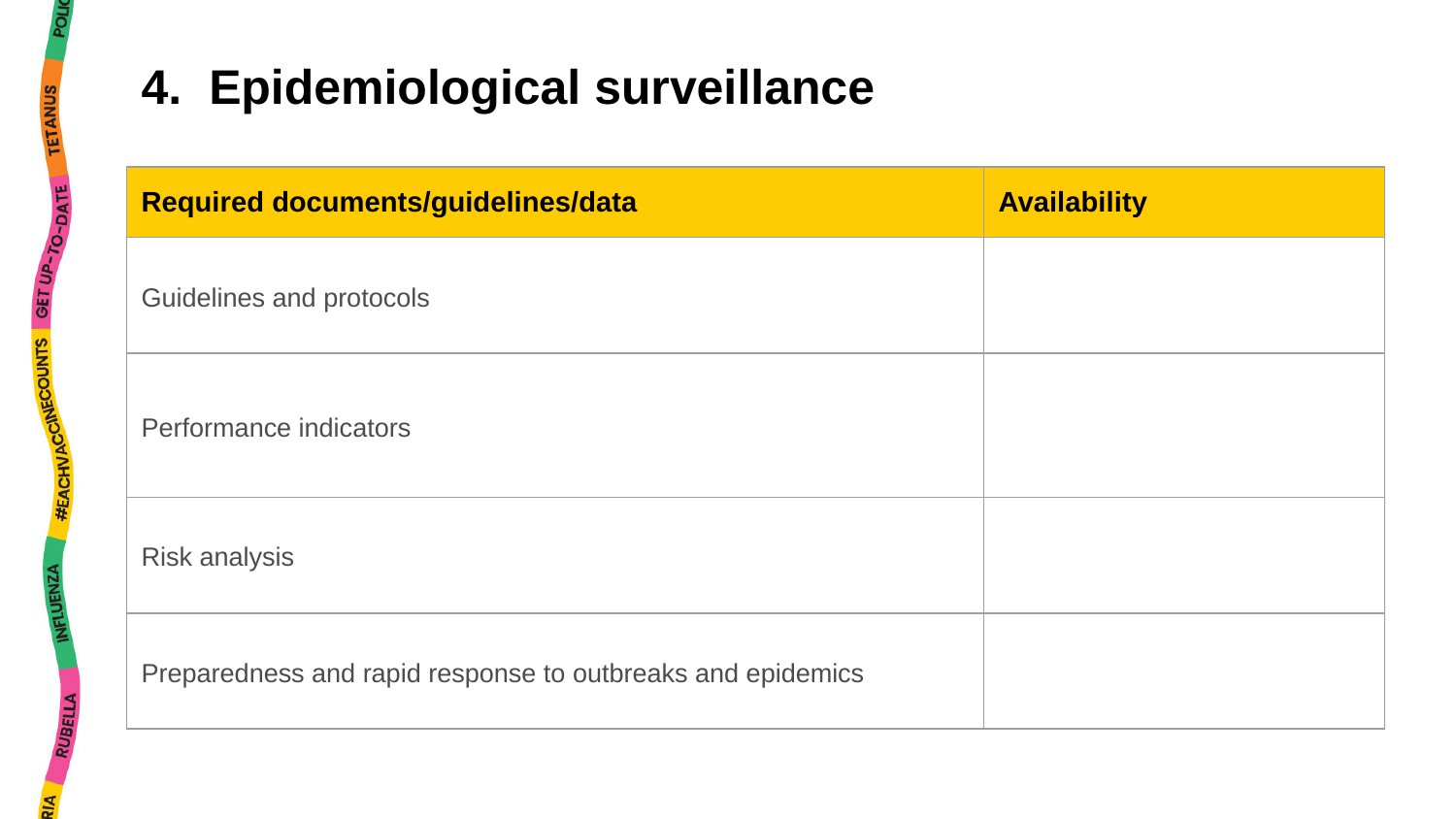

4.  Epidemiological surveillance
| Required documents/guidelines/data | Availability |
| --- | --- |
| Guidelines and protocols |  |
| Performance indicators |  |
| Risk analysis |  |
| Preparedness and rapid response to outbreaks and epidemics |  |